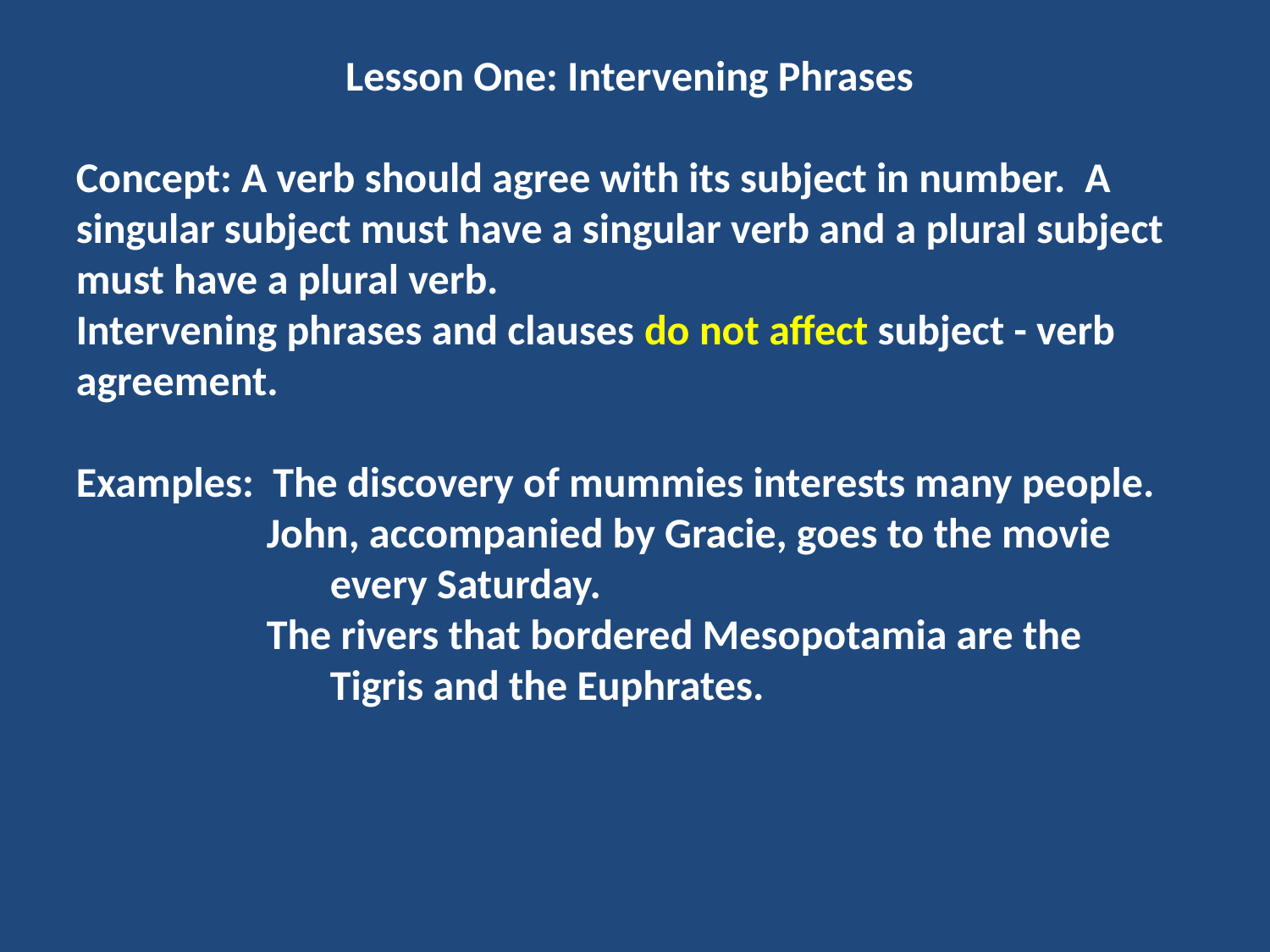

Lesson One: Intervening Phrases

Concept: A verb should agree with its subject in number.  A singular subject must have a singular verb and a plural subject must have a plural verb.
Intervening phrases and clauses do not affect subject - verb agreement.

Examples:  The discovery of mummies interests many people.
                    John, accompanied by Gracie, goes to the movie 		every Saturday.
                    The rivers that bordered Mesopotamia are the 			Tigris and the Euphrates.